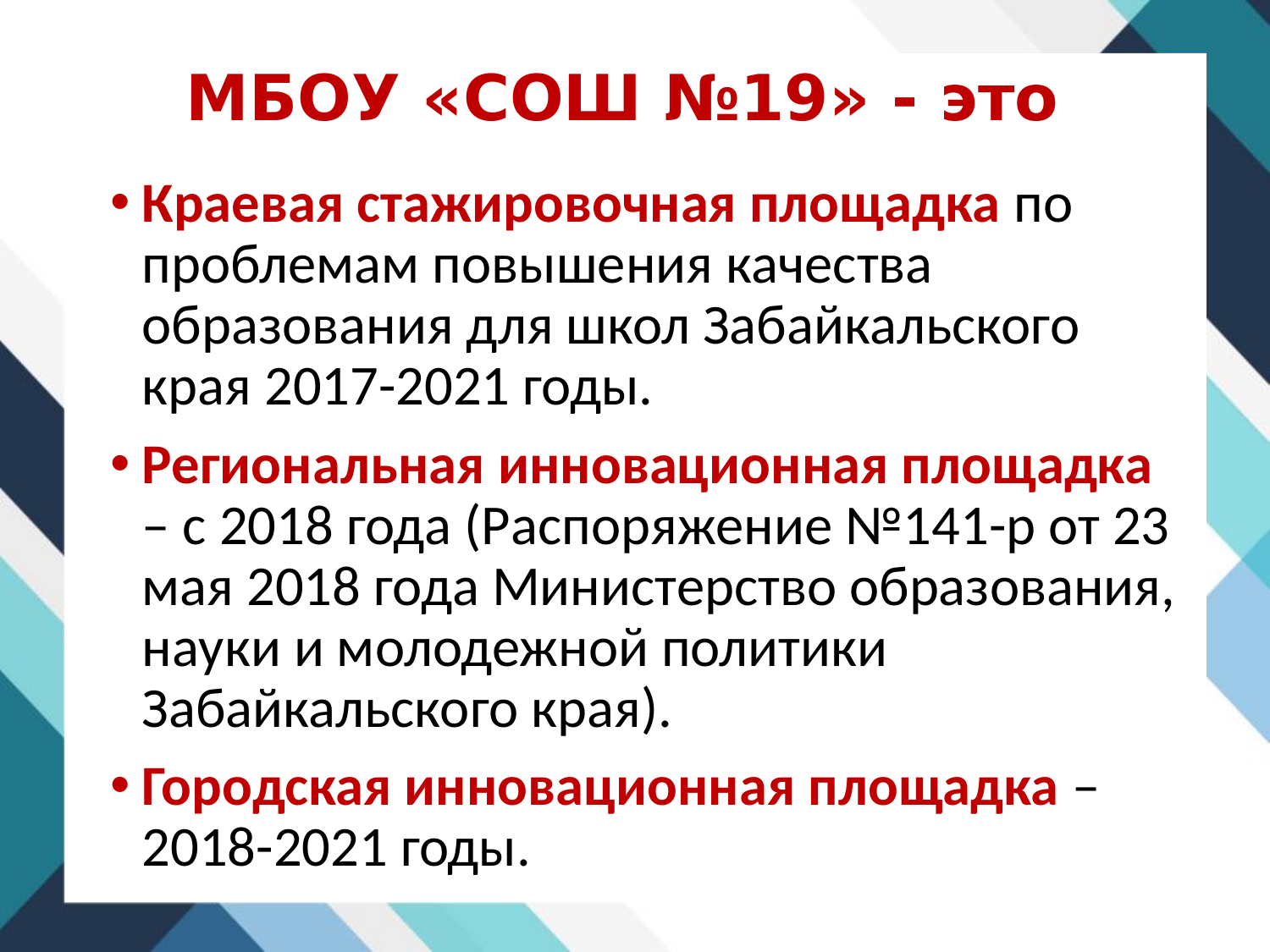

# МБОУ «СОШ №19» - это
Краевая стажировочная площадка по проблемам повышения качества образования для школ Забайкальского края 2017-2021 годы.
Региональная инновационная площадка – с 2018 года (Распоряжение №141-р от 23 мая 2018 года Министерство образования, науки и молодежной политики Забайкальского края).
Городская инновационная площадка – 2018-2021 годы.